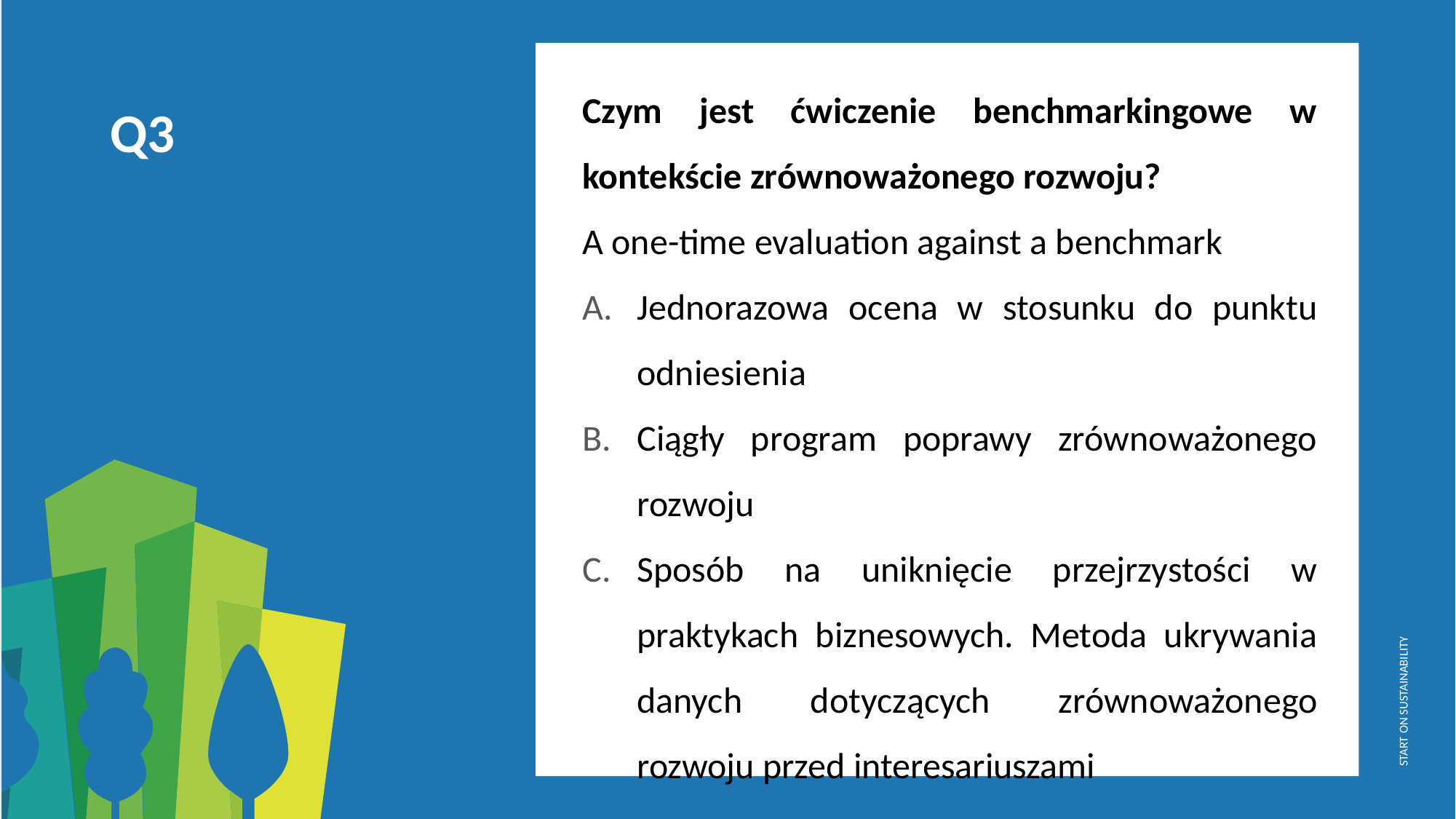

Czym jest ćwiczenie benchmarkingowe w kontekście zrównoważonego rozwoju?
A one-time evaluation against a benchmark
Jednorazowa ocena w stosunku do punktu odniesienia
Ciągły program poprawy zrównoważonego rozwoju
Sposób na uniknięcie przejrzystości w praktykach biznesowych. Metoda ukrywania danych dotyczących zrównoważonego rozwoju przed interesariuszami
Q3